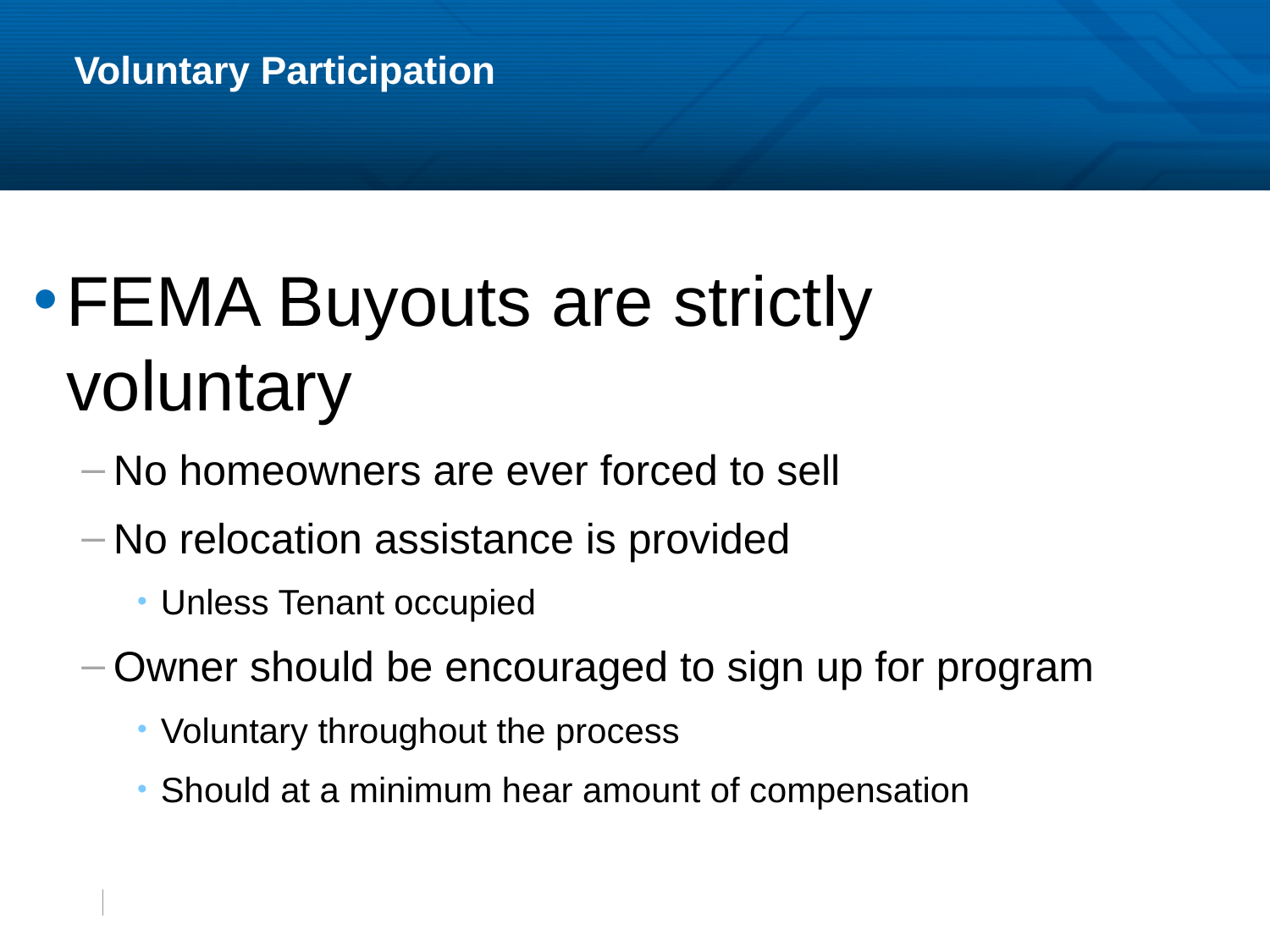

# Voluntary Participation
FEMA Buyouts are strictly voluntary
No homeowners are ever forced to sell
No relocation assistance is provided
Unless Tenant occupied
Owner should be encouraged to sign up for program
Voluntary throughout the process
Should at a minimum hear amount of compensation